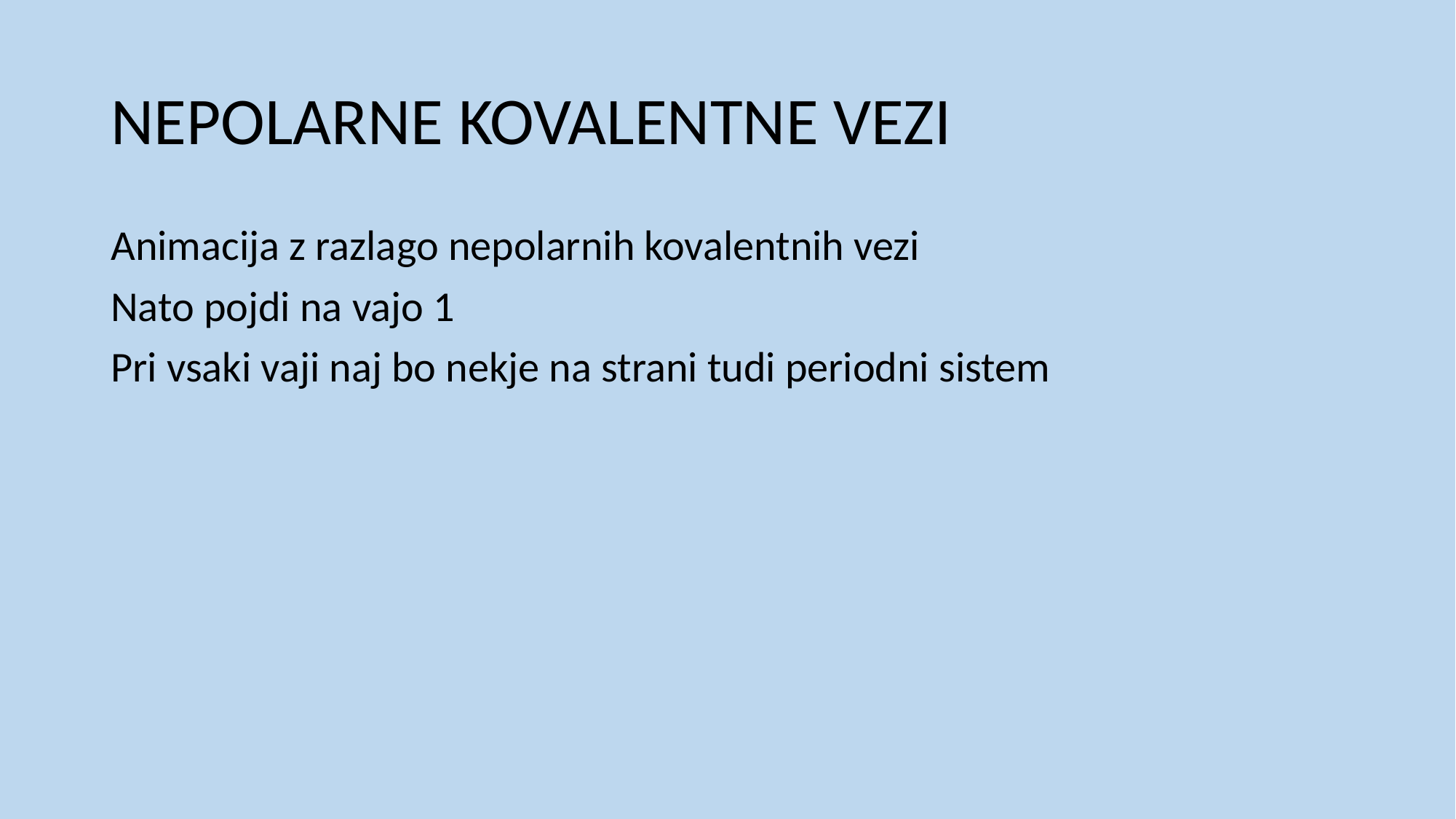

# NEPOLARNE KOVALENTNE VEZI
Animacija z razlago nepolarnih kovalentnih vezi
Nato pojdi na vajo 1
Pri vsaki vaji naj bo nekje na strani tudi periodni sistem